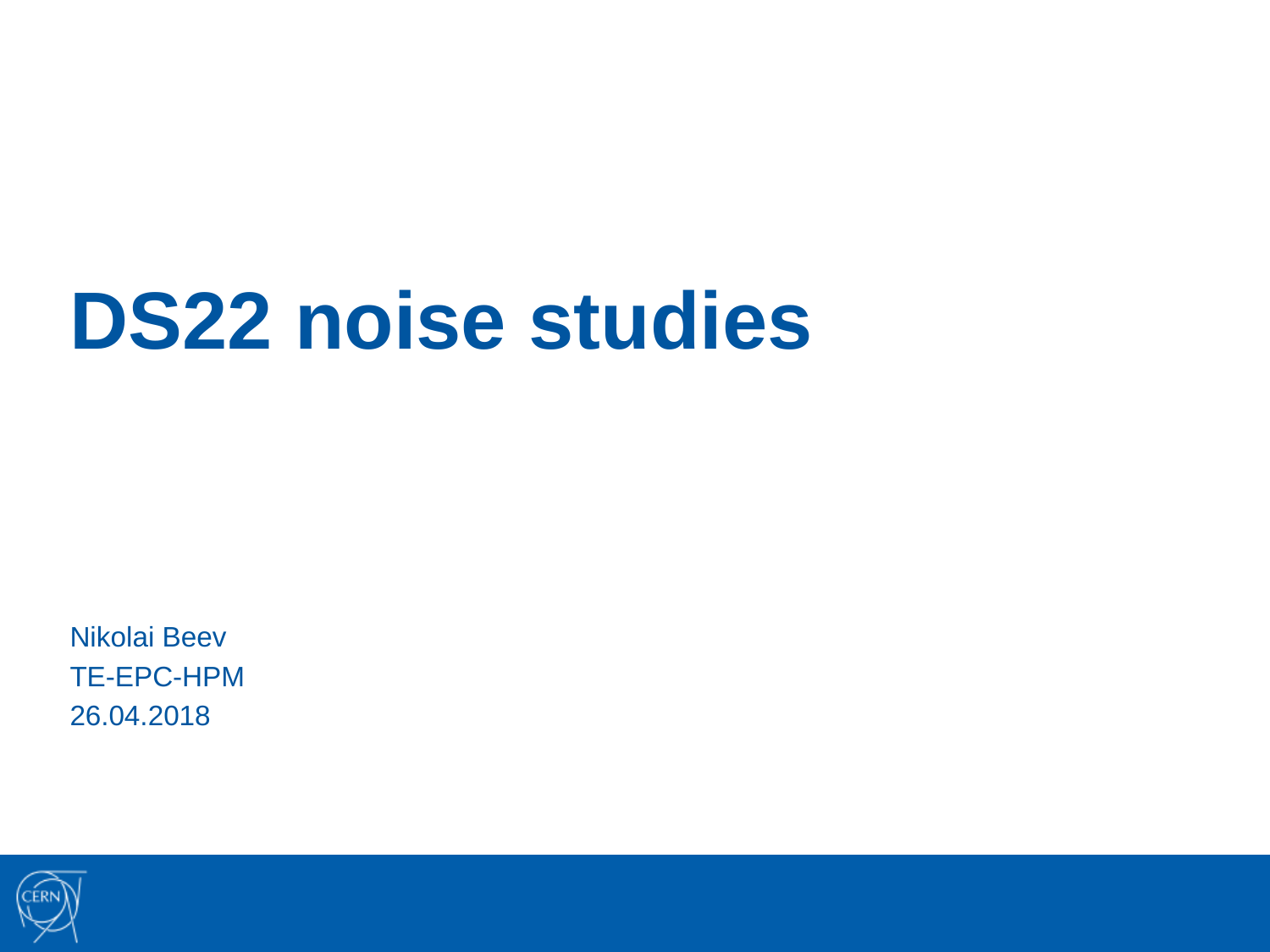

# DS22 noise studies

Nikolai Beev
TE-EPC-HPM
26.04.2018